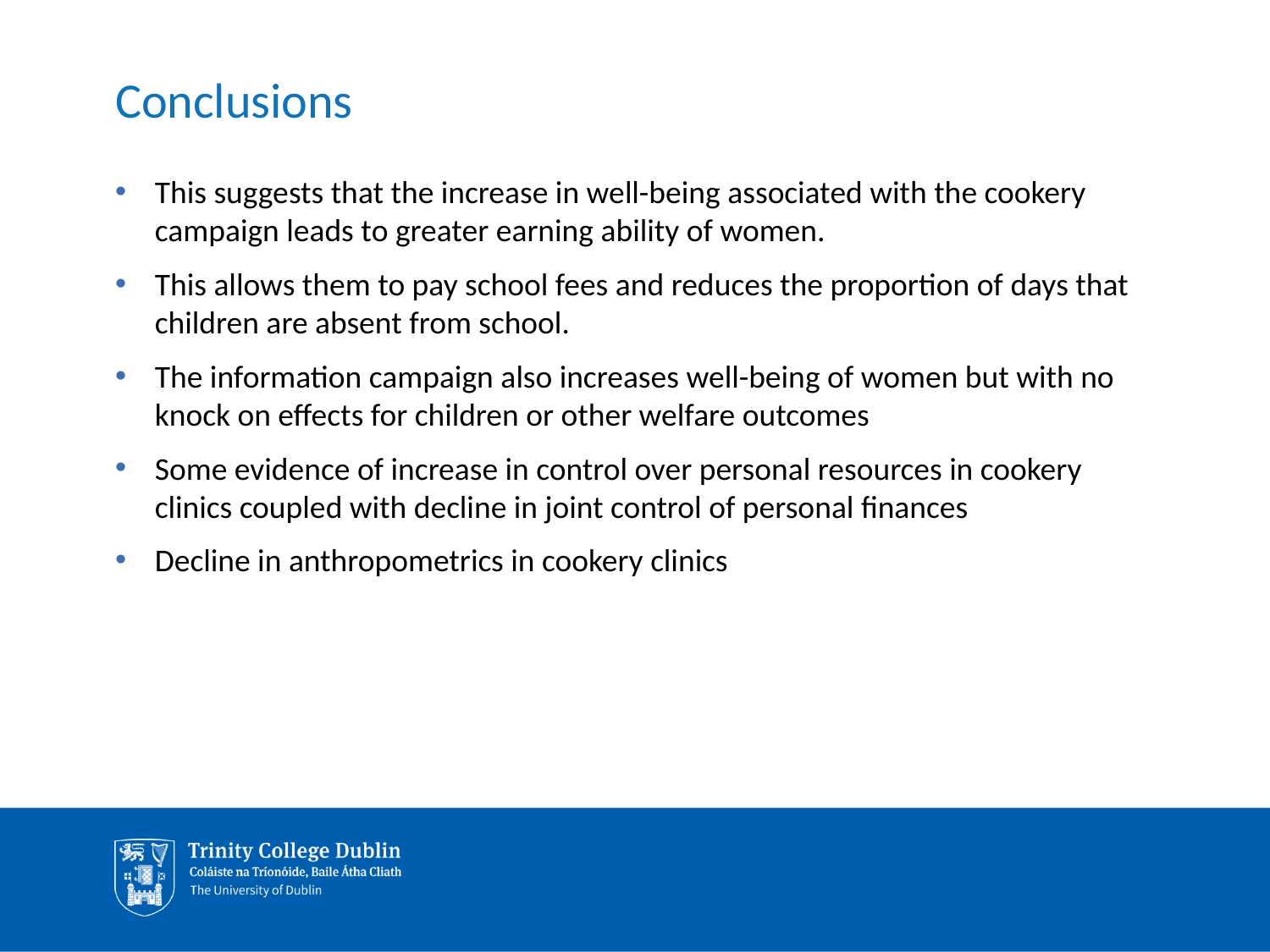

# Conclusions
This suggests that the increase in well-being associated with the cookery campaign leads to greater earning ability of women.
This allows them to pay school fees and reduces the proportion of days that children are absent from school.
The information campaign also increases well-being of women but with no knock on effects for children or other welfare outcomes
Some evidence of increase in control over personal resources in cookery clinics coupled with decline in joint control of personal finances
Decline in anthropometrics in cookery clinics